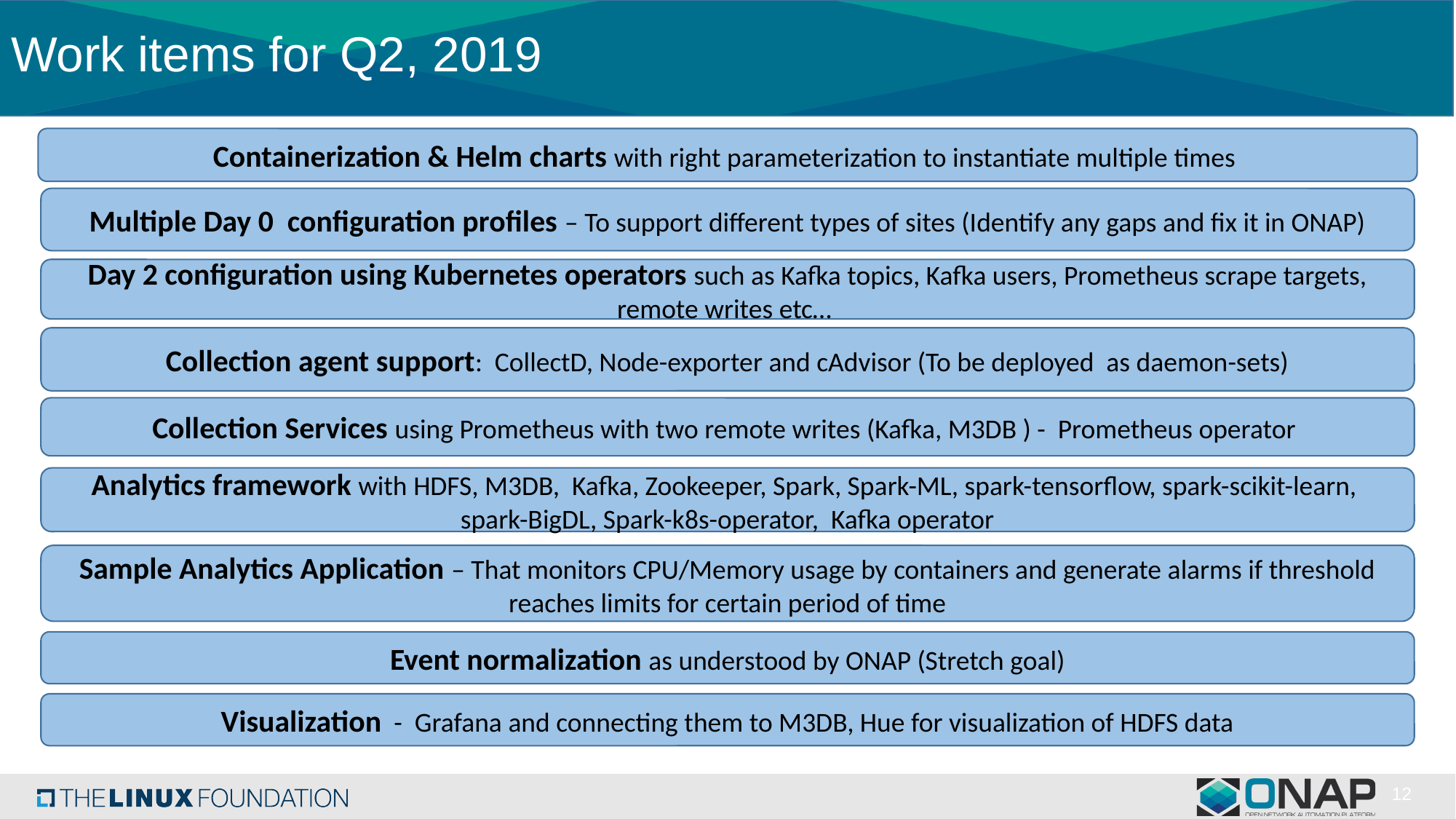

Work items for Q2, 2019
Containerization & Helm charts with right parameterization to instantiate multiple times
Multiple Day 0  configuration profiles – To support different types of sites (Identify any gaps and fix it in ONAP)
Day 2 configuration using Kubernetes operators such as Kafka topics, Kafka users, Prometheus scrape targets, remote writes etc…
Collection agent support:  CollectD, Node-exporter and cAdvisor (To be deployed  as daemon-sets)
Collection Services using Prometheus with two remote writes (Kafka, M3DB ) -  Prometheus operator
Analytics framework with HDFS, M3DB,  Kafka, Zookeeper, Spark, Spark-ML, spark-tensorflow, spark-scikit-learn,  spark-BigDL, Spark-k8s-operator,  Kafka operator
Sample Analytics Application – That monitors CPU/Memory usage by containers and generate alarms if threshold reaches limits for certain period of time
Event normalization as understood by ONAP (Stretch goal)
Visualization  -  Grafana and connecting them to M3DB, Hue for visualization of HDFS data
12